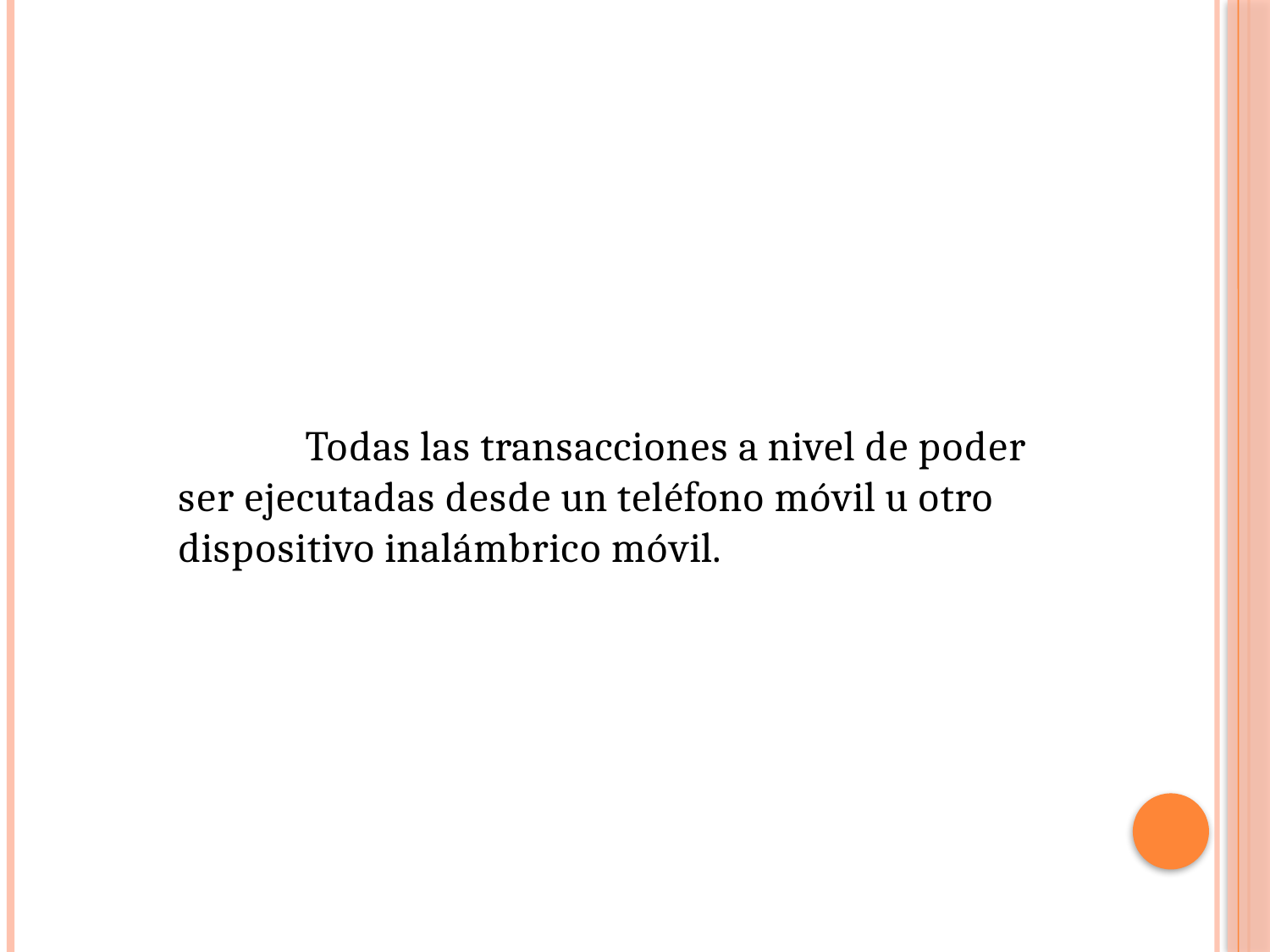

Todas las transacciones a nivel de poder ser ejecutadas desde un teléfono móvil u otro dispositivo inalámbrico móvil.